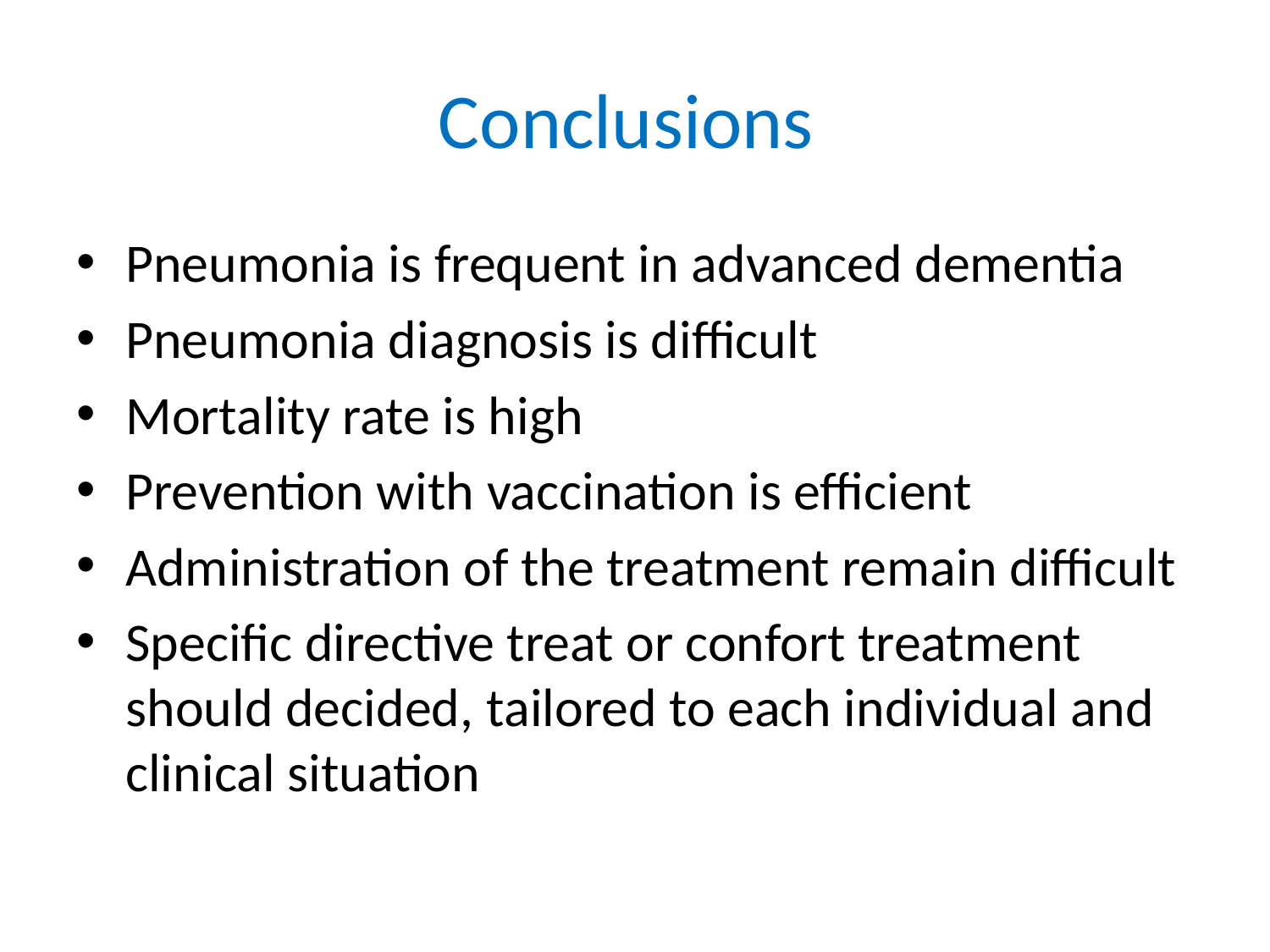

# Conclusions
Pneumonia is frequent in advanced dementia
Pneumonia diagnosis is difficult
Mortality rate is high
Prevention with vaccination is efficient
Administration of the treatment remain difficult
Specific directive treat or confort treatment should decided, tailored to each individual and clinical situation